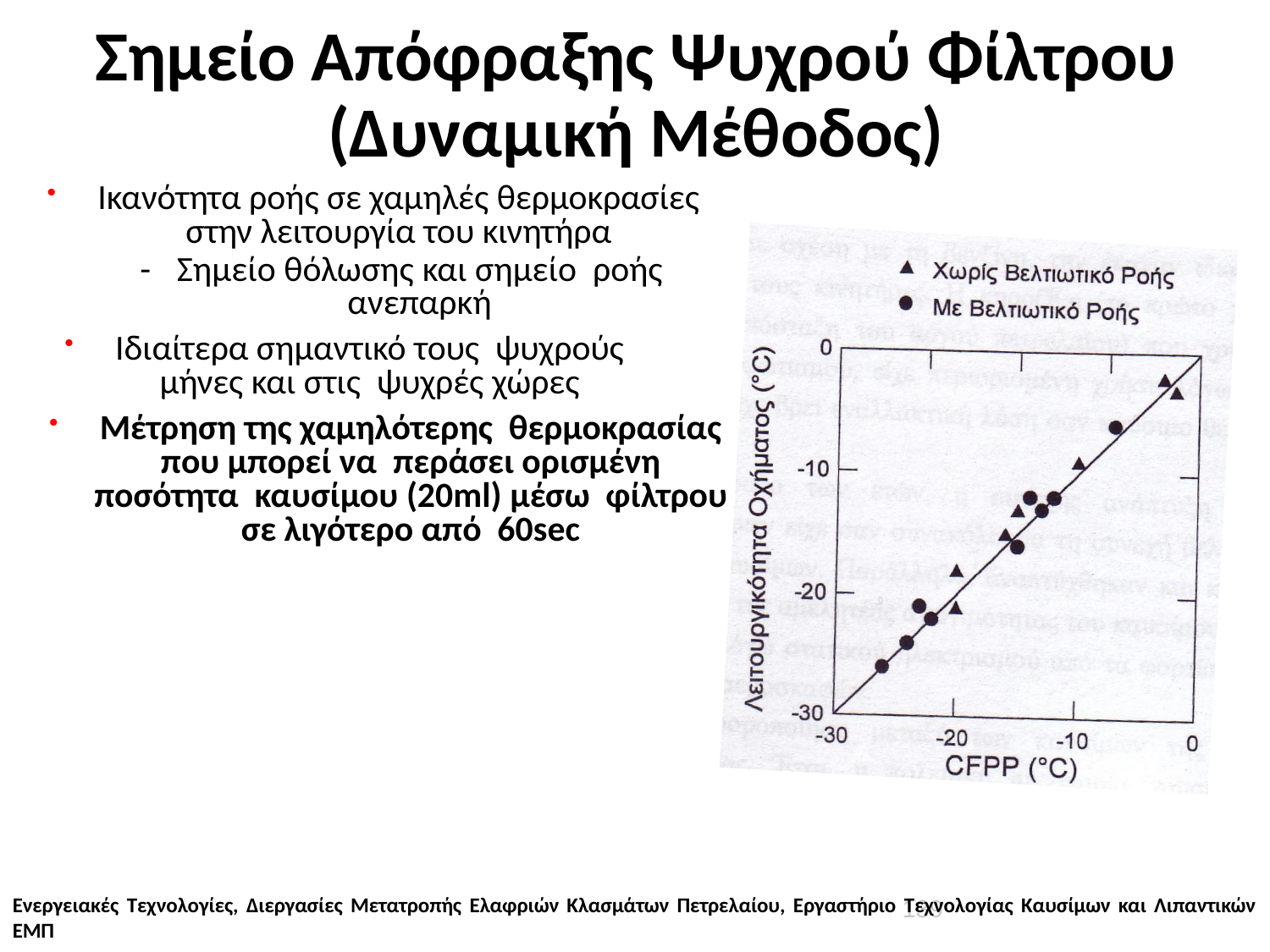

# Σημείο Απόφραξης Ψυχρού Φίλτρου (Δυναμική Μέθοδος)
Ικανότητα ροής σε χαμηλές θερμοκρασίες στην λειτουργία του κινητήρα
-	Σημείο θόλωσης και σημείο  ροής ανεπαρκή
Ιδιαίτερα σημαντικό τους  ψυχρούς μήνες και στις  ψυχρές χώρες
Μέτρηση της χαμηλότερης  θερμοκρασίας που μπορεί να  περάσει ορισμένη ποσότητα  καυσίμου (20ml) μέσω  φίλτρου σε λιγότερο από  60sec

139
Ενεργειακές Τεχνολογίες, Διεργασίες Μετατροπής Ελαφριών Κλασμάτων Πετρελαίου, Εργαστήριο Τεχνολογίας Καυσίμων και Λιπαντικών ΕΜΠ